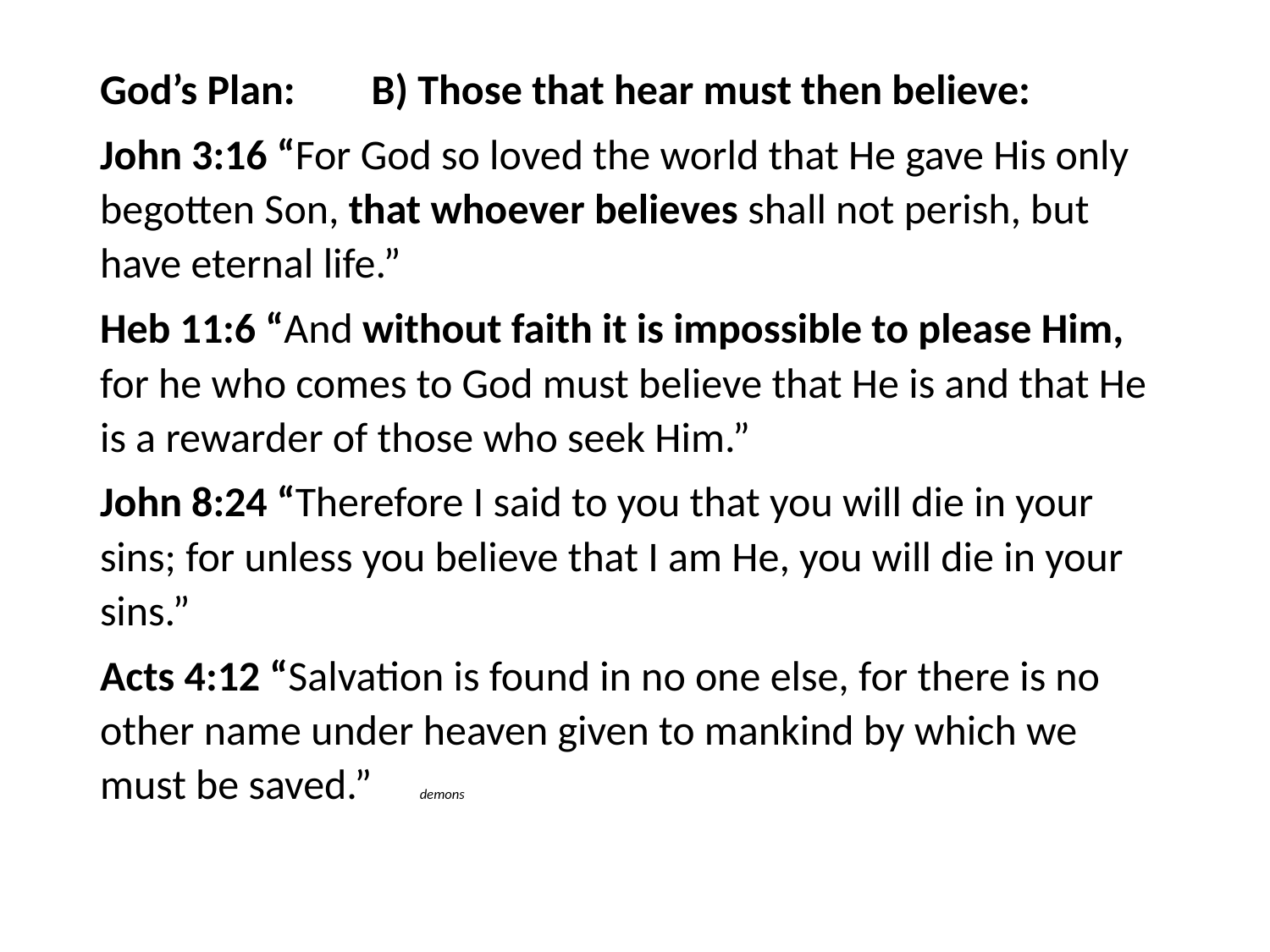

#
God’s Plan:        B) Those that hear must then believe:
John 3:16 “For God so loved the world that He gave His only begotten Son, that whoever believes shall not perish, but have eternal life.”
Heb 11:6 “And without faith it is impossible to please Him, for he who comes to God must believe that He is and that He is a rewarder of those who seek Him.”
John 8:24 “Therefore I said to you that you will die in your sins; for unless you believe that I am He, you will die in your sins.”
Acts 4:12 “Salvation is found in no one else, for there is no other name under heaven given to mankind by which we must be saved.”     demons